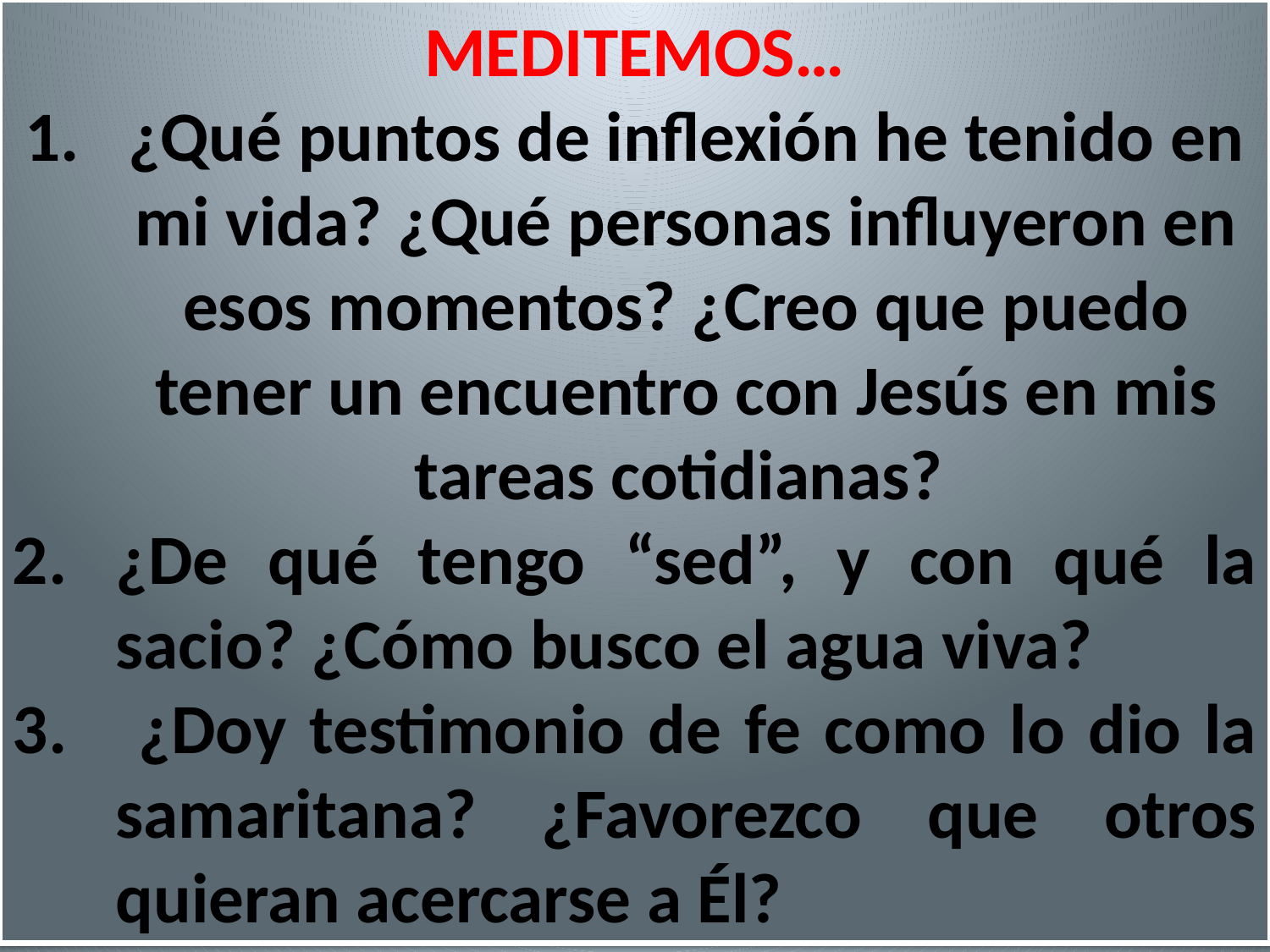

MEDITEMOS…
¿Qué puntos de inflexión he tenido en mi vida? ¿Qué personas influyeron en esos momentos? ¿Creo que puedo tener un encuentro con Jesús en mis tareas cotidianas?
¿De qué tengo “sed”, y con qué la sacio? ¿Cómo busco el agua viva?
 ¿Doy testimonio de fe como lo dio la samaritana? ¿Favorezco que otros quieran acercarse a Él?